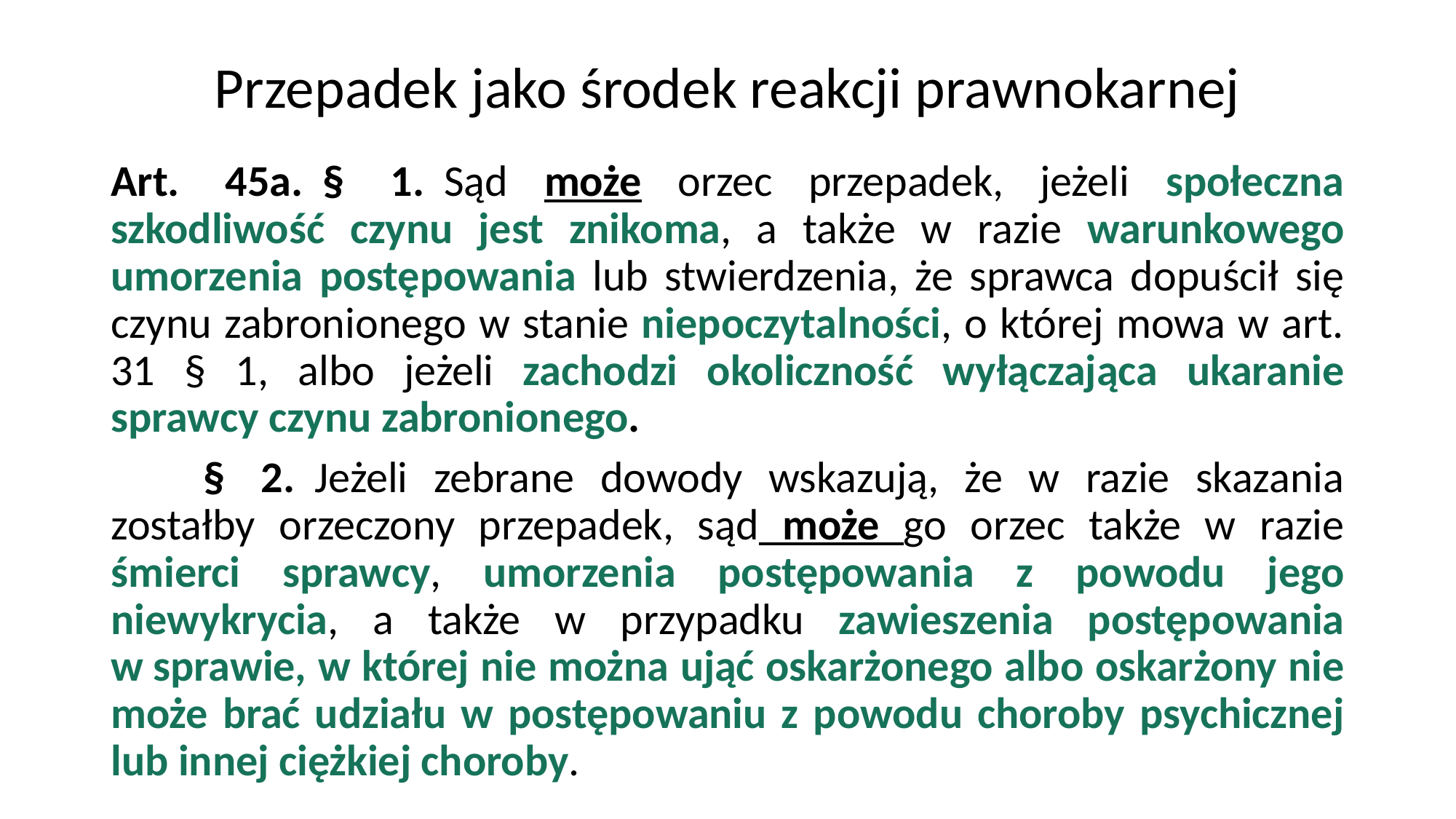

# Przepadek jako środek reakcji prawnokarnej
Art.  45a.  §  1.  Sąd może orzec przepadek, jeżeli społeczna szkodliwość czynu jest znikoma, a także w razie warunkowego umorzenia postępowania lub stwierdzenia, że sprawca dopuścił się czynu zabronionego w stanie niepoczytalności, o której mowa w art. 31 § 1, albo jeżeli zachodzi okoliczność wyłączająca ukaranie sprawcy czynu zabronionego.
	§  2.  Jeżeli zebrane dowody wskazują, że w razie skazania zostałby orzeczony przepadek, sąd może go orzec także w razie śmierci sprawcy, umorzenia postępowania z powodu jego niewykrycia, a także w przypadku zawieszenia postępowania w sprawie, w której nie można ująć oskarżonego albo oskarżony nie może brać udziału w postępowaniu z powodu choroby psychicznej lub innej ciężkiej choroby.